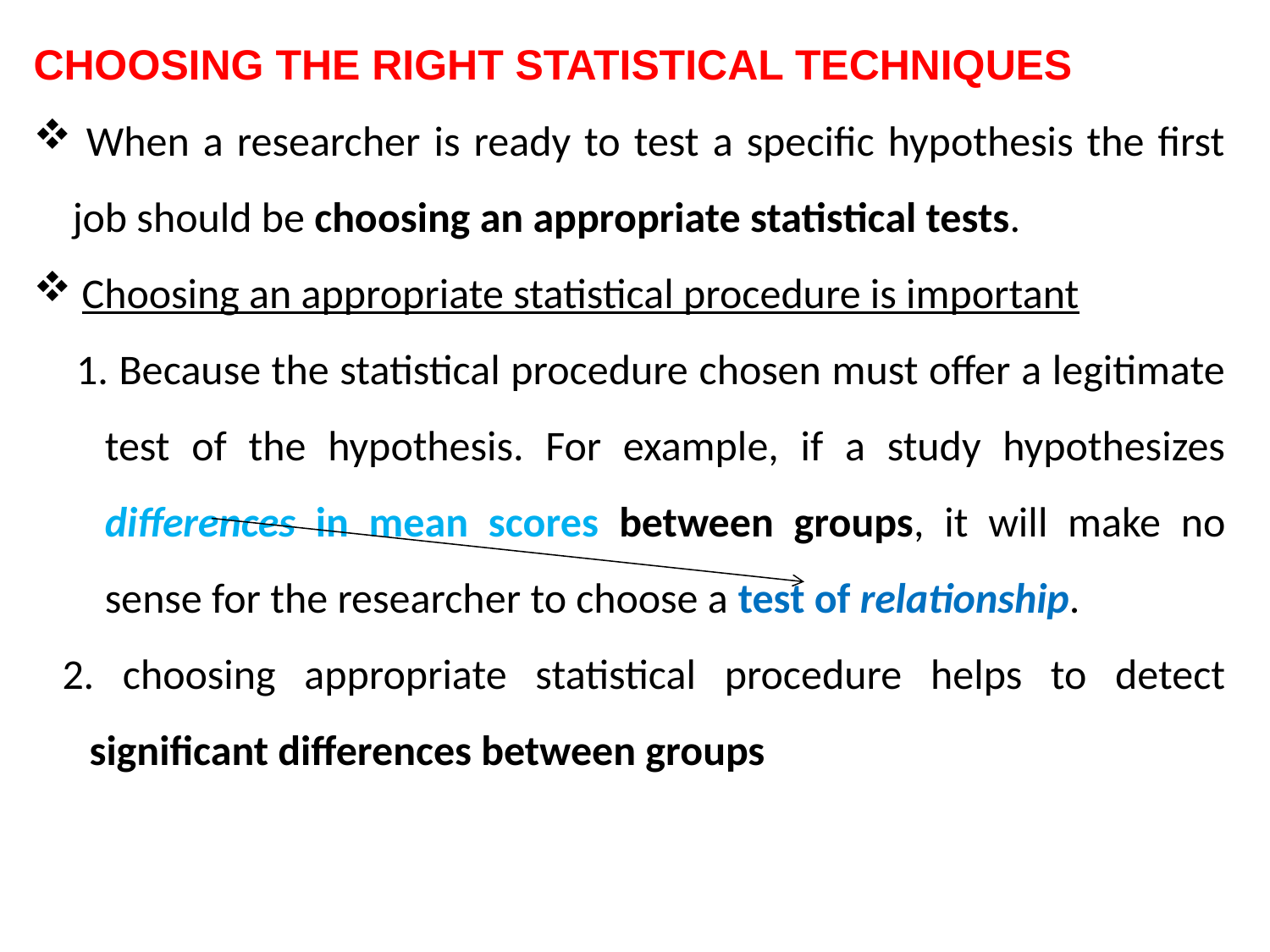

CHOOSING THE RIGHT STATISTICAL TECHNIQUES
 When a researcher is ready to test a specific hypothesis the first job should be choosing an appropriate statistical tests.
 Choosing an appropriate statistical procedure is important
    1. Because the statistical procedure chosen must offer a legitimate test of the hypothesis. For example, if a study hypothesizes differences in mean scores between groups, it will make no sense for the researcher to choose a test of relationship.
 2. choosing appropriate statistical procedure helps to detect significant differences between groups